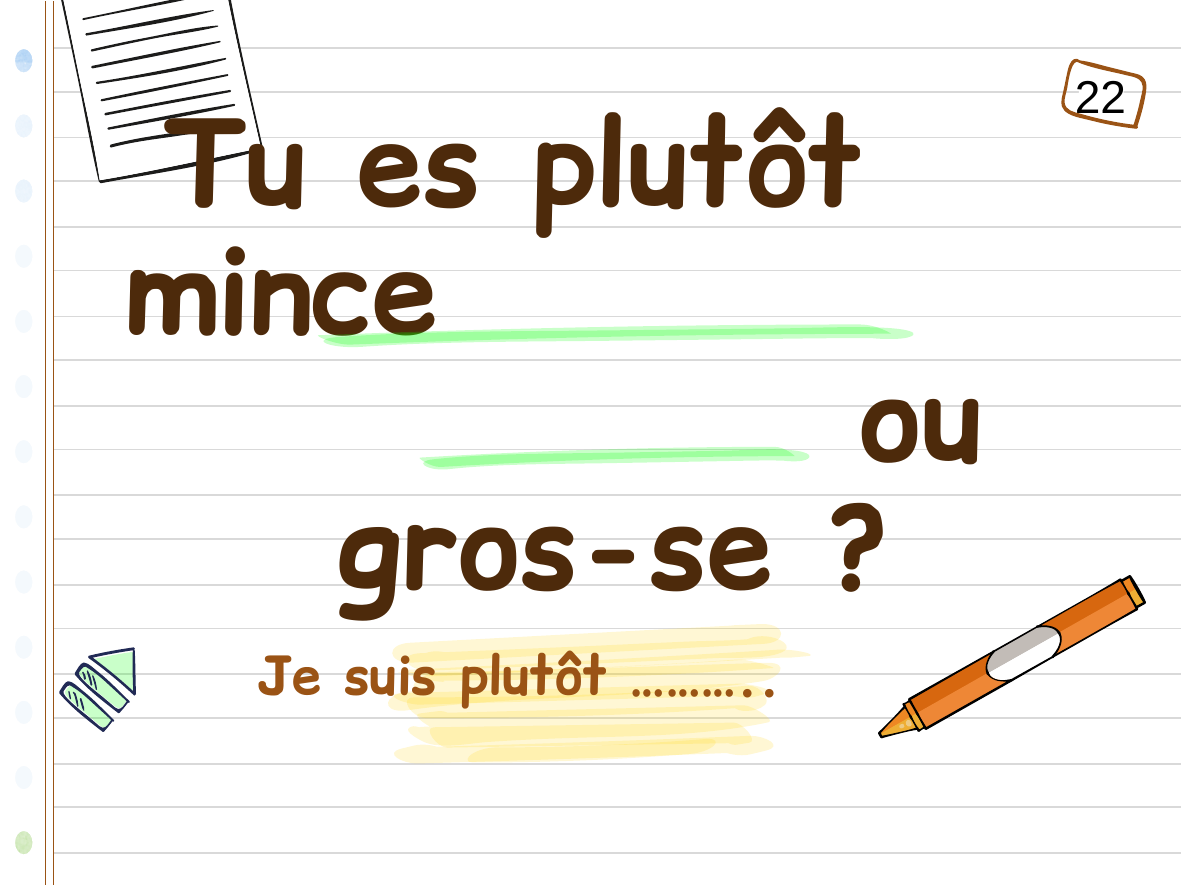

22

# Tu es plutôt     mince                          ou gros-se ?

            Je suis plutôt ………..